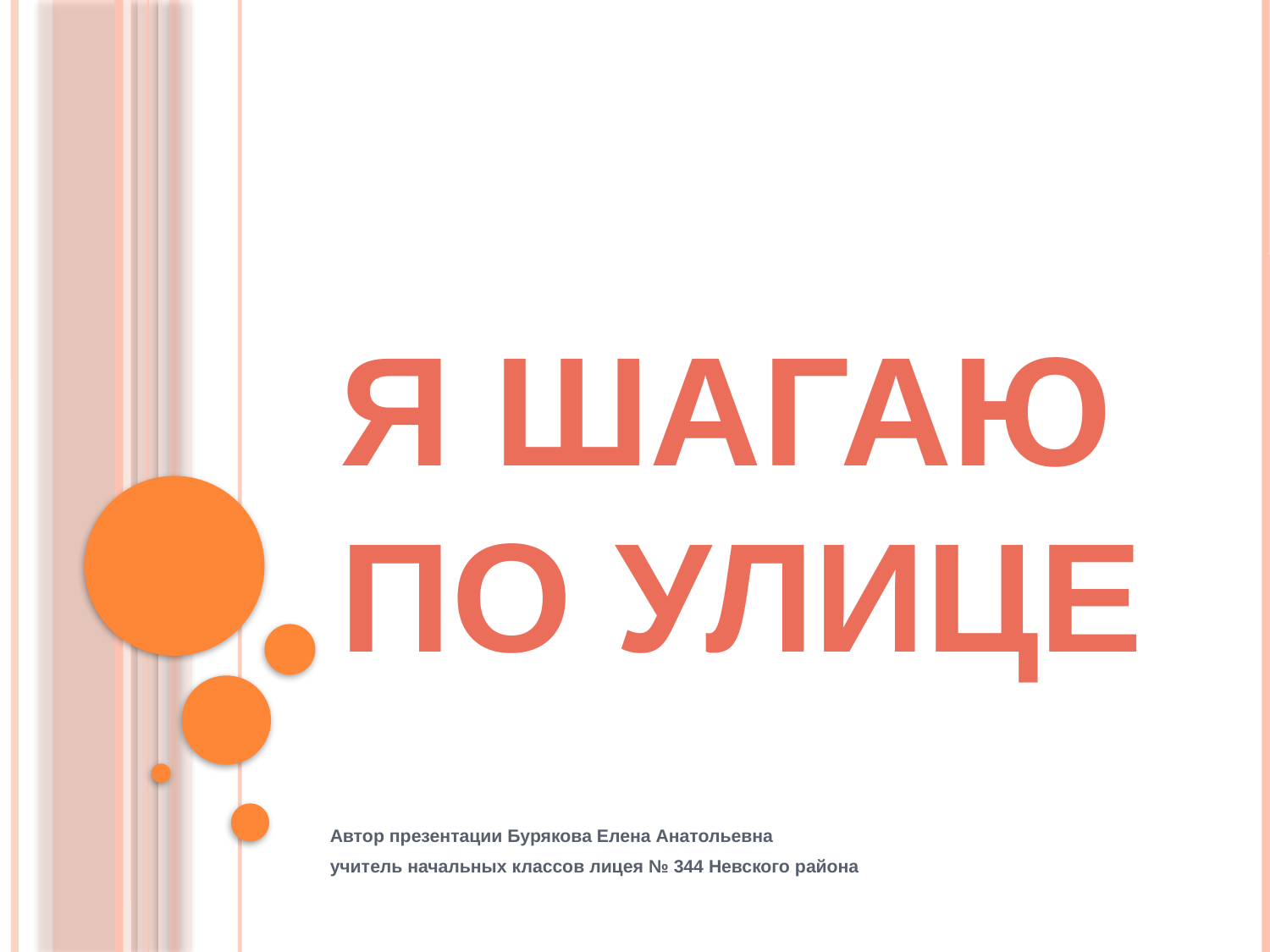

# Я шагаю по улице

Автор презентации Бурякова Елена Анатольевна
учитель начальных классов лицея № 344 Невского района